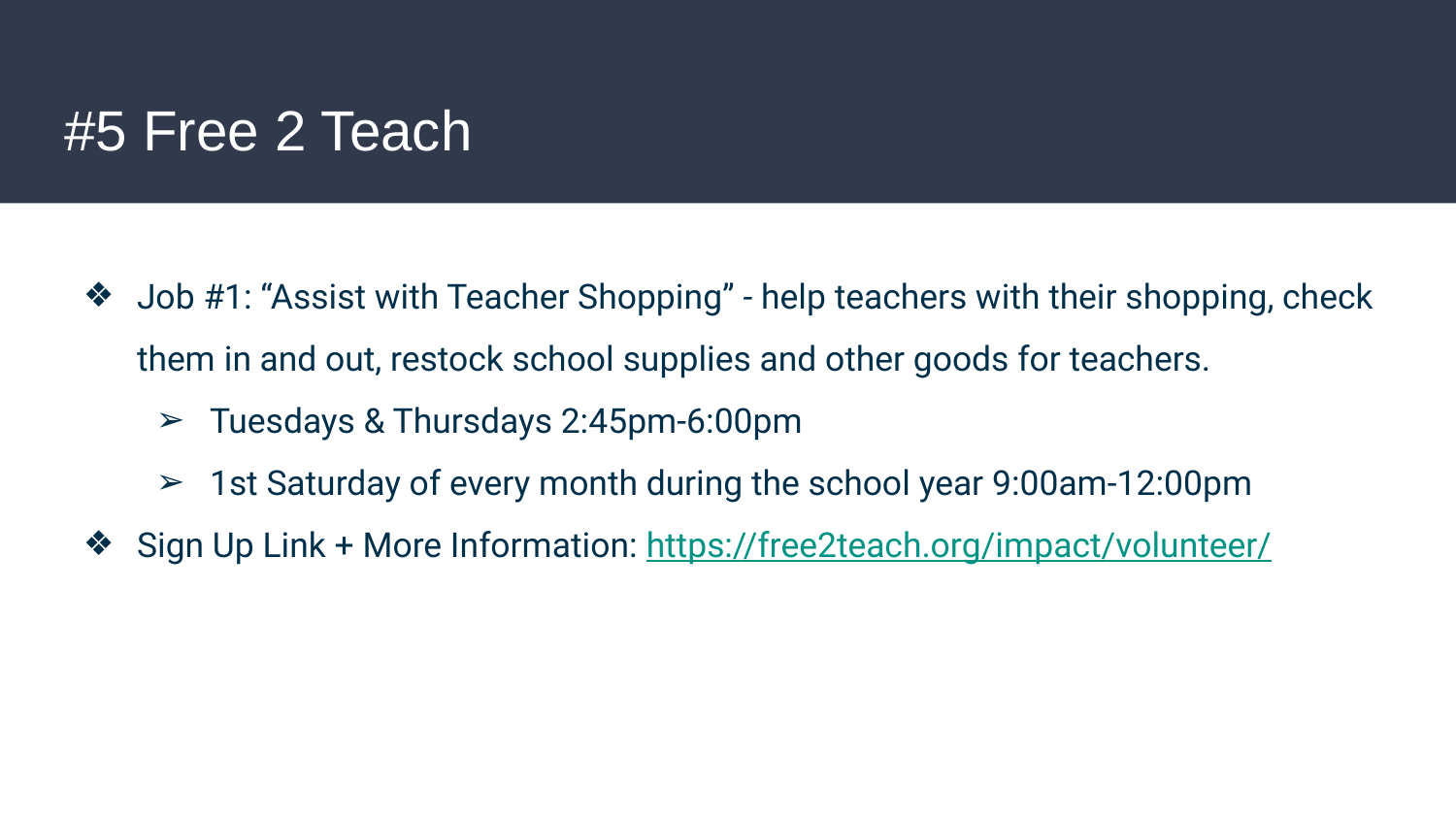

# #5 Free 2 Teach
Job #1: “Assist with Teacher Shopping” - help teachers with their shopping, check them in and out, restock school supplies and other goods for teachers.
Tuesdays & Thursdays 2:45pm-6:00pm
1st Saturday of every month during the school year 9:00am-12:00pm
Sign Up Link + More Information: https://free2teach.org/impact/volunteer/